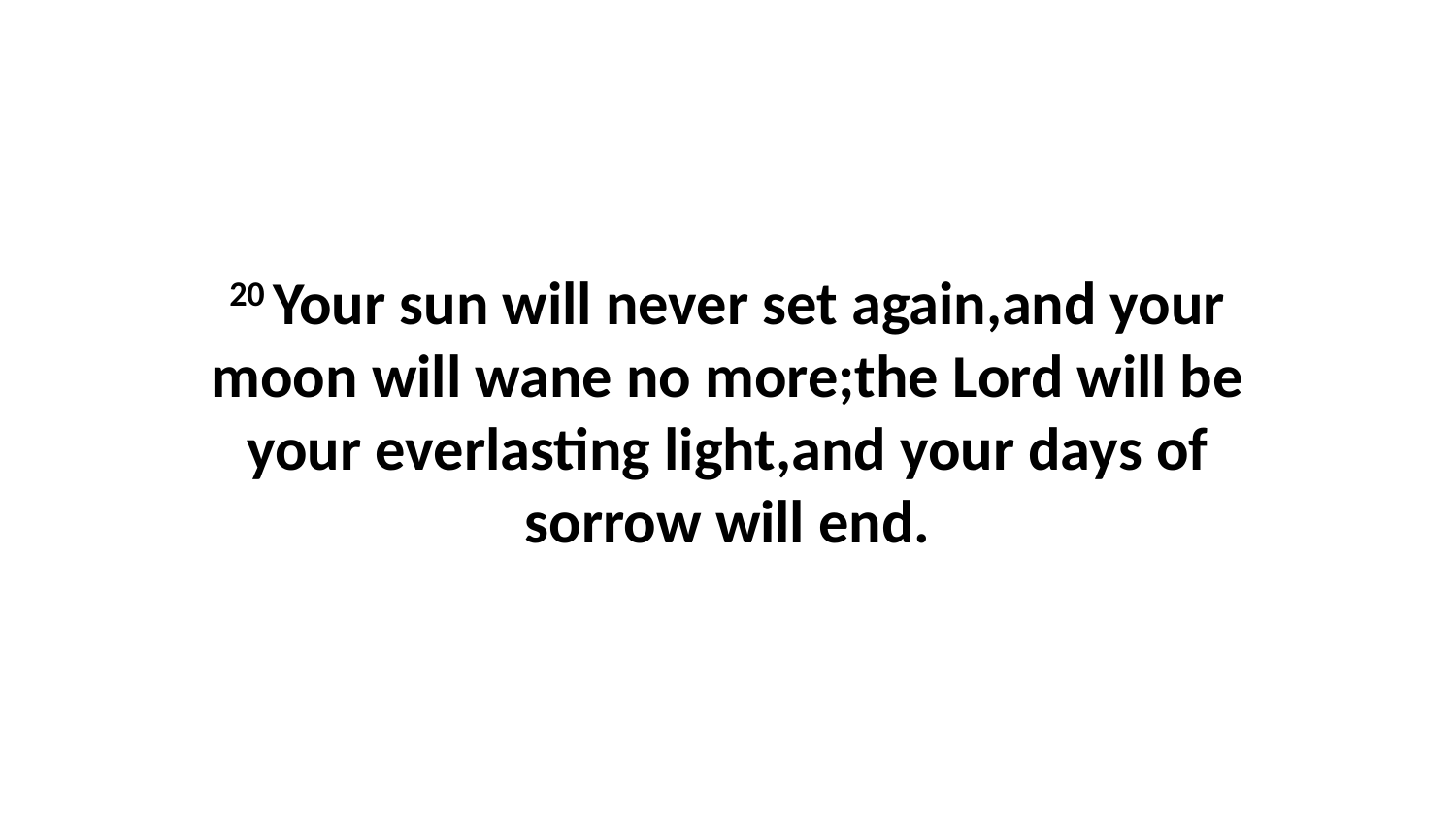

20 Your sun will never set again,and your moon will wane no more;the Lord will be your everlasting light,and your days of sorrow will end.